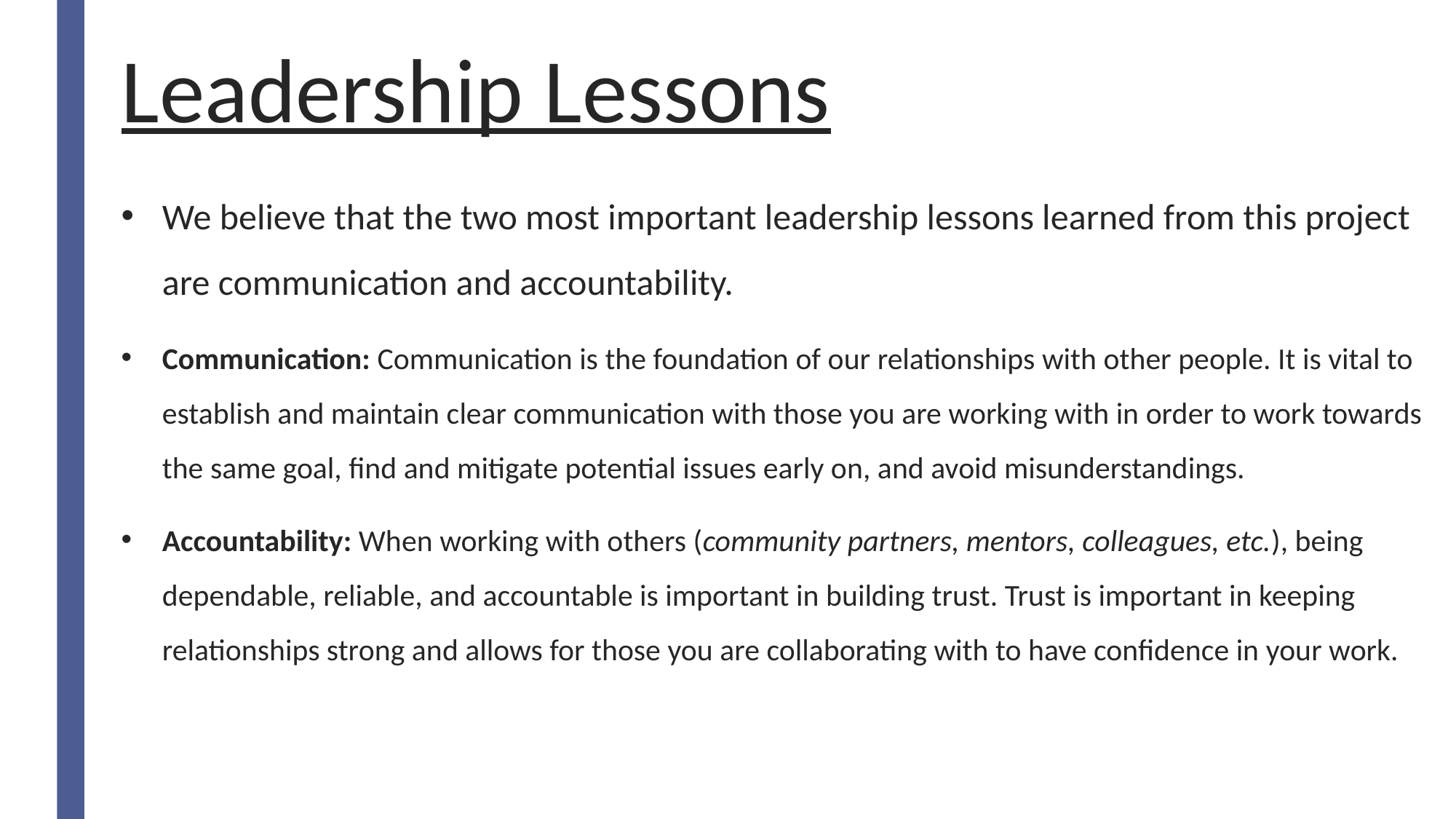

# Leadership Lessons
We believe that the two most important leadership lessons learned from this project are communication and accountability.
Communication: Communication is the foundation of our relationships with other people. It is vital to establish and maintain clear communication with those you are working with in order to work towards the same goal, find and mitigate potential issues early on, and avoid misunderstandings.
Accountability: When working with others (community partners, mentors, colleagues, etc.), being dependable, reliable, and accountable is important in building trust. Trust is important in keeping relationships strong and allows for those you are collaborating with to have confidence in your work.